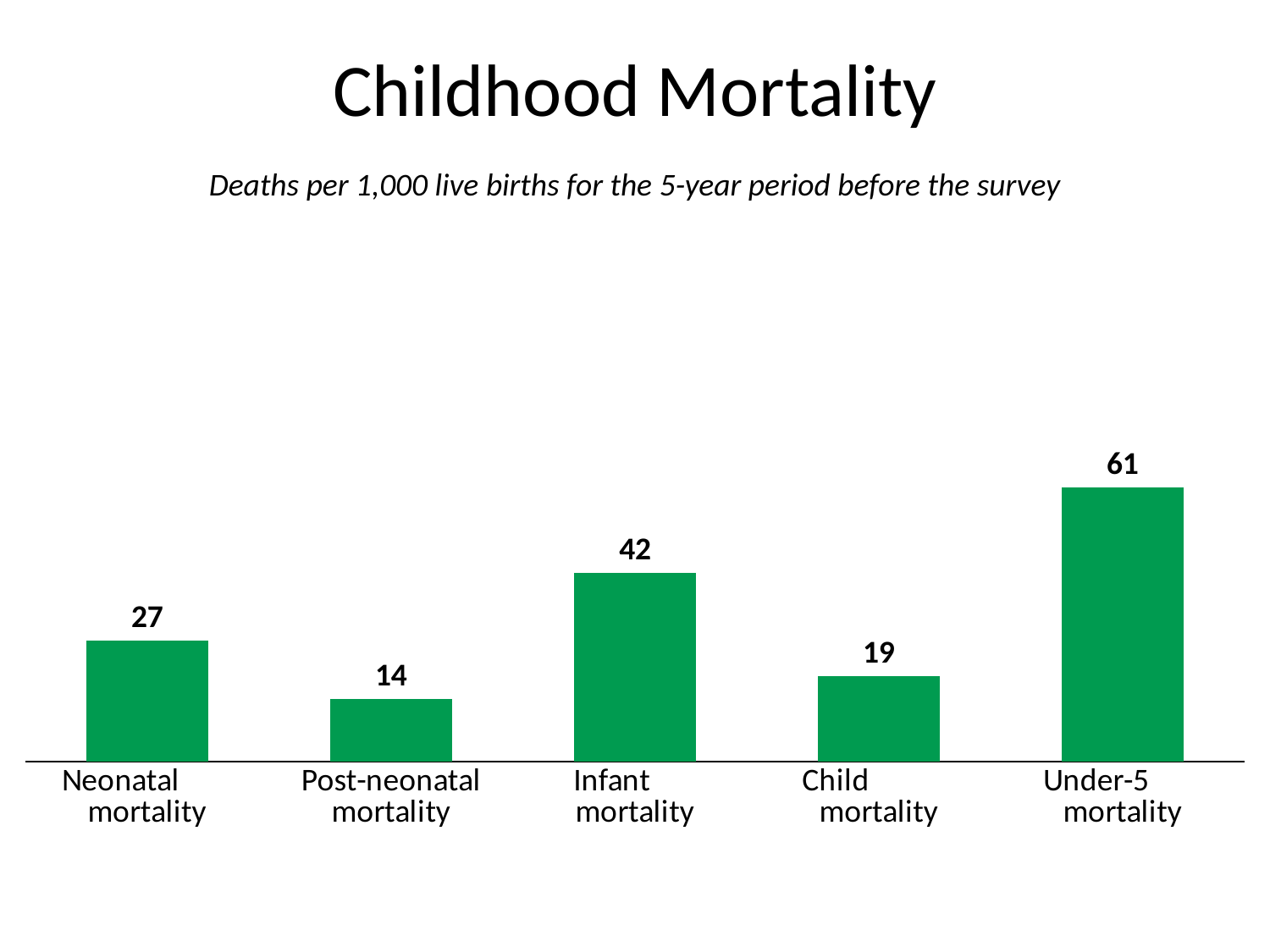

# Childhood Mortality
Deaths per 1,000 live births for the 5-year period before the survey

### Chart

| Category | Column1 |
|---|---|
| Neonatal         mortality | 27.0 |
| Post-neonatal mortality | 14.0 |
| Infant        mortality | 42.0 |
| Child              mortality | 19.0 |
| Under-5         mortality | 61.0 |